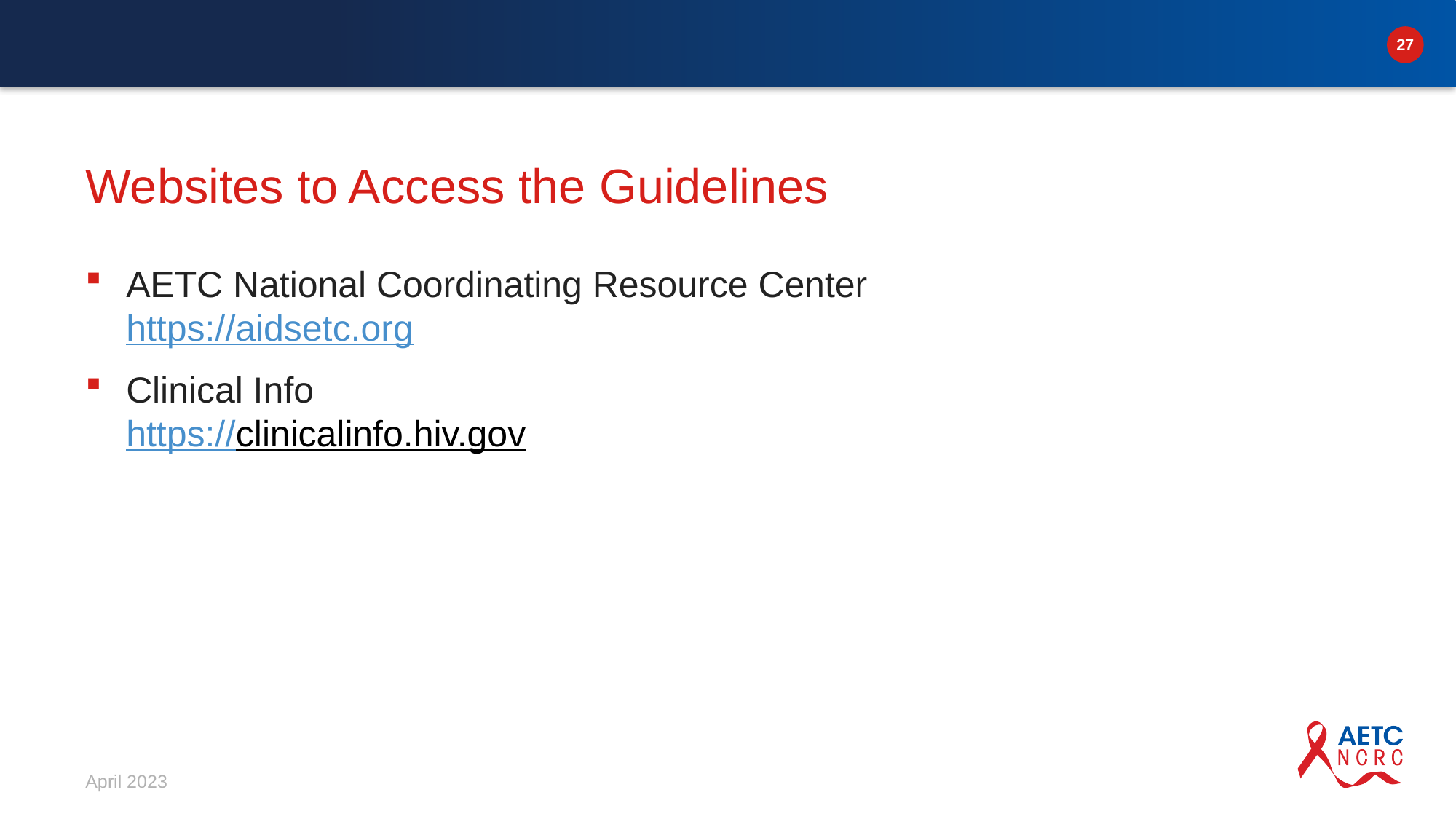

# Websites to Access the Guidelines
AETC National Coordinating Resource Center
https://aidsetc.org
Clinical Info
https://clinicalinfo.hiv.gov
April 2023